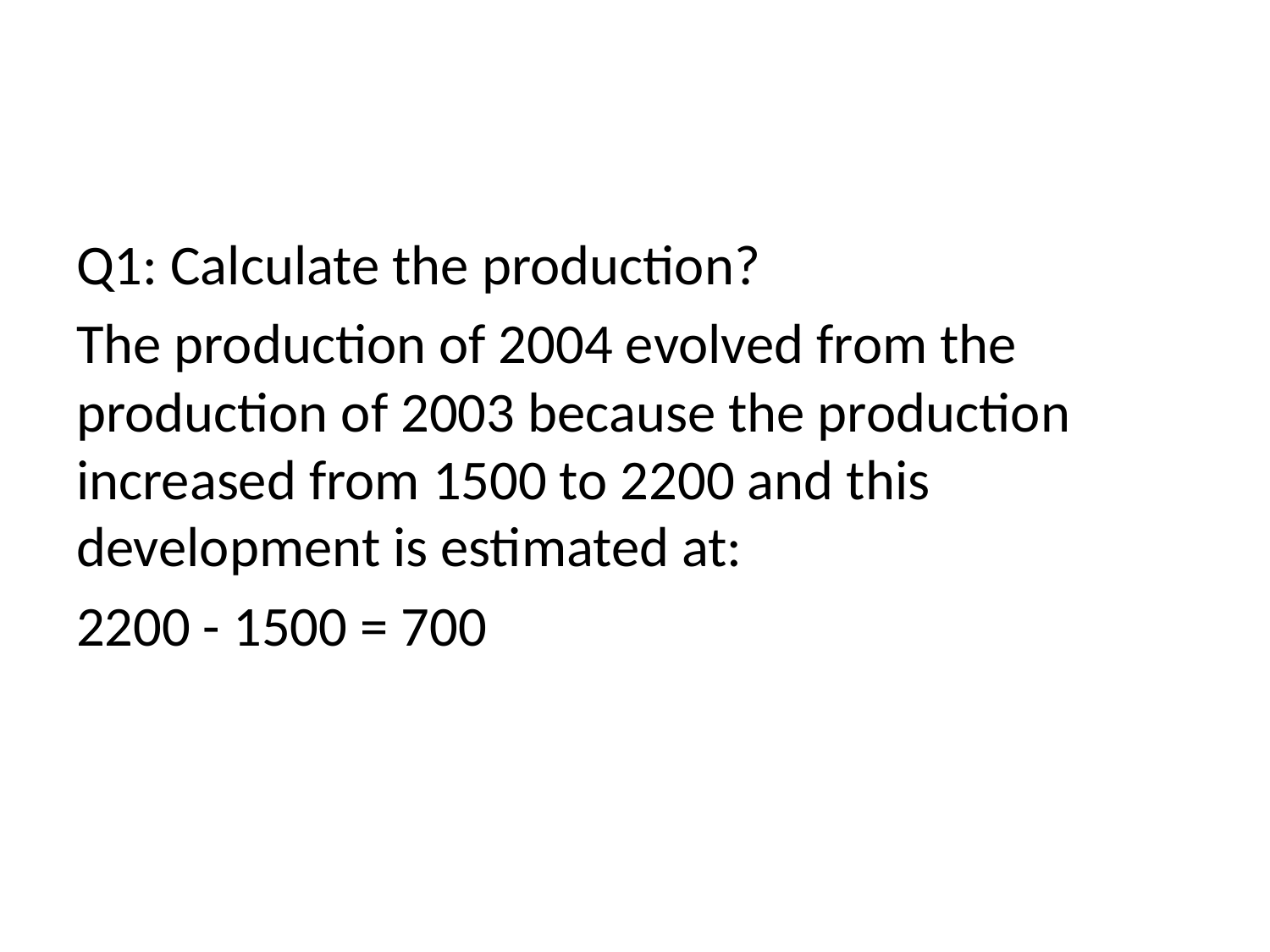

#
Q1: Calculate the production?
The production of 2004 evolved from the production of 2003 because the production increased from 1500 to 2200 and this development is estimated at:
2200 - 1500 = 700